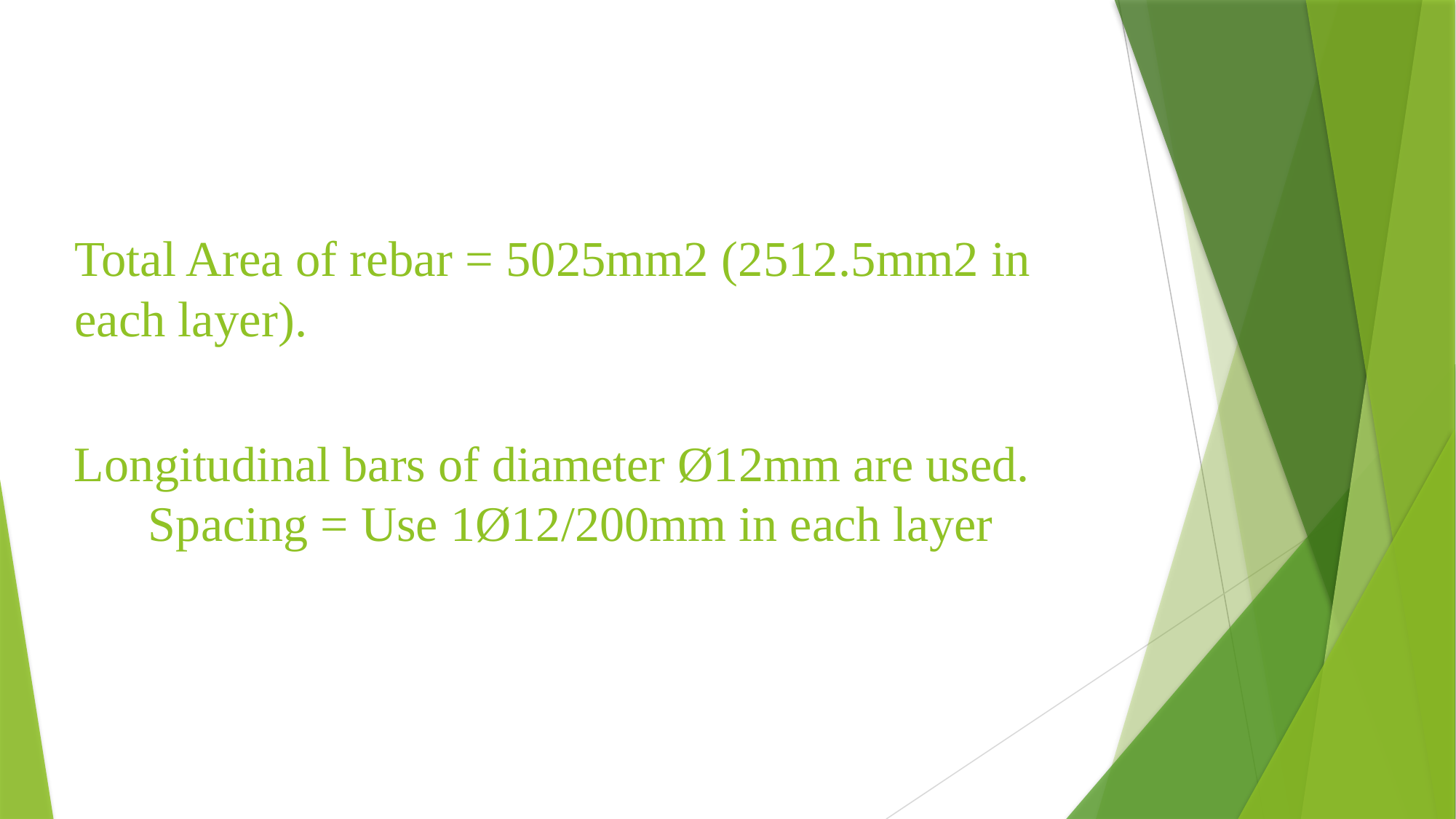

# Total Area of rebar = 5025mm2 (2512.5mm2 in each layer).
Longitudinal bars of diameter Ø12mm are used.
      Spacing = Use 1Ø12/200mm in each layer